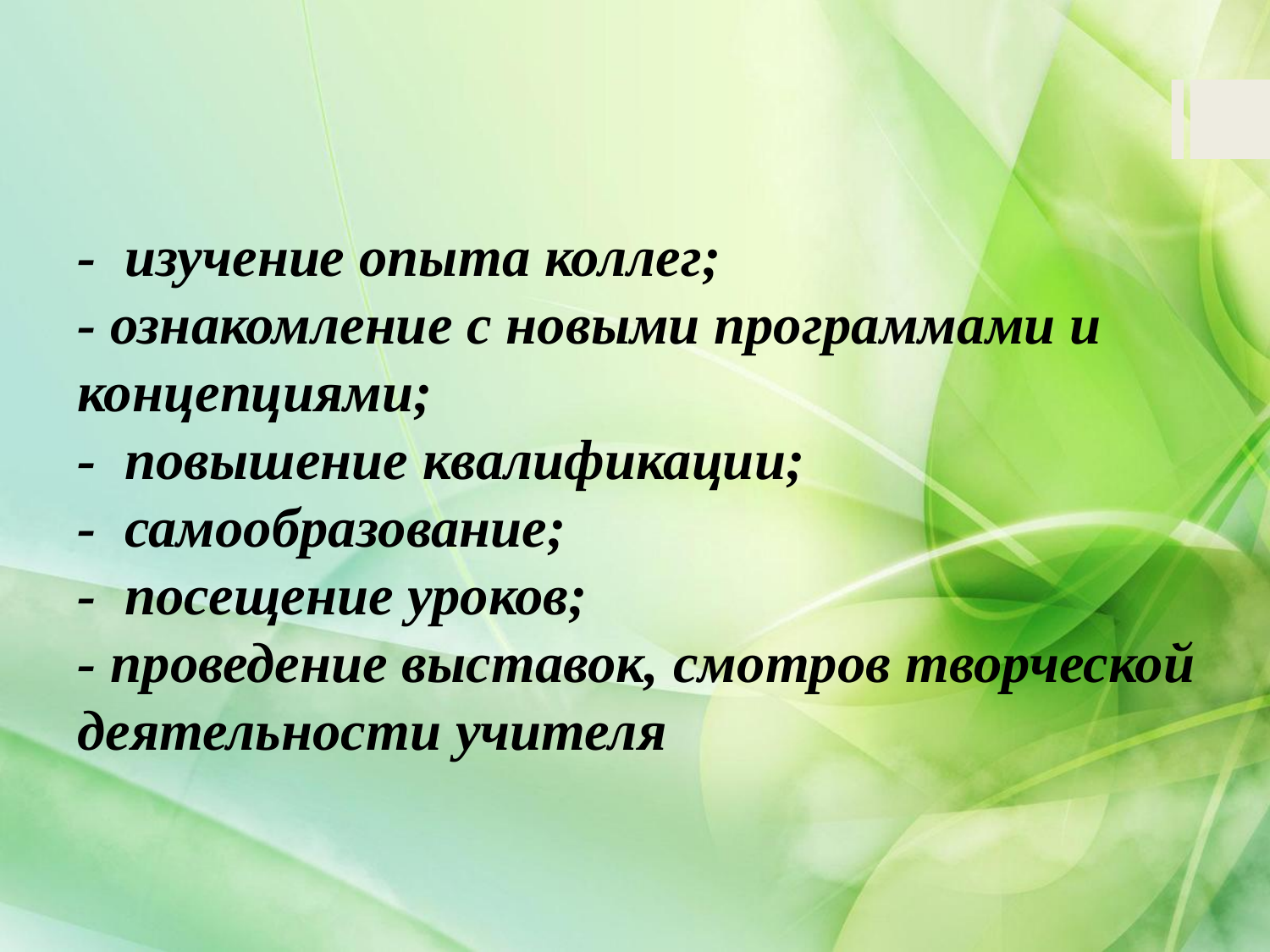

# -  изучение опыта коллег; - ознакомление с новыми программами и концепциями;             -  повышение квалификации; -  самообразование; -  посещение уроков; - проведение выставок, смотров творческой деятельности учителя